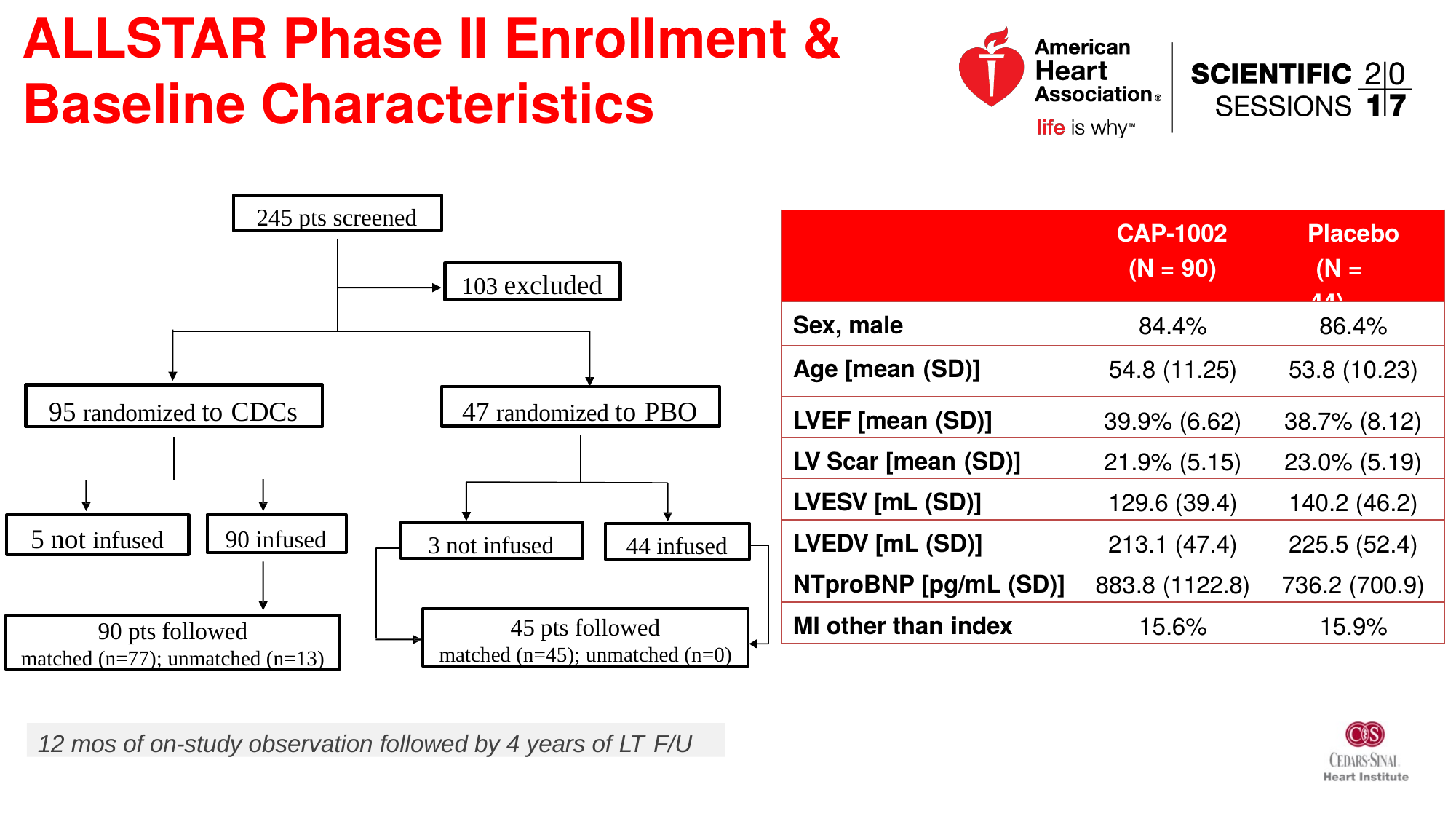

# ALLSTAR Phase II Enrollment &
Baseline Characteristics

245 pts screened
|  | CAP-1002 (N = 90) | Placebo (N = 44) |
| --- | --- | --- |
| Sex, male | 84.4% | 86.4% |
| Age [mean (SD)] | 54.8 (11.25) | 53.8 (10.23) |
| LVEF [mean (SD)] | 39.9% (6.62) | 38.7% (8.12) |
| LV Scar [mean (SD)] | 21.9% (5.15) | 23.0% (5.19) |
| LVESV [mL (SD)] | 129.6 (39.4) | 140.2 (46.2) |
| LVEDV [mL (SD)] | 213.1 (47.4) | 225.5 (52.4) |
| NTproBNP [pg/mL (SD)] | 883.8 (1122.8) | 736.2 (700.9) |
| MI other than index | 15.6% | 15.9% |

103 excluded

95 randomized to CDCs
47 randomized to PBO

90 infused
5 not infused
3 not infused
44 infused

45 pts followed
matched (n=45); unmatched (n=0)
90 pts followed
matched (n=77); unmatched (n=13)

12 mos of on-study observation followed by 4 years of LT F/U